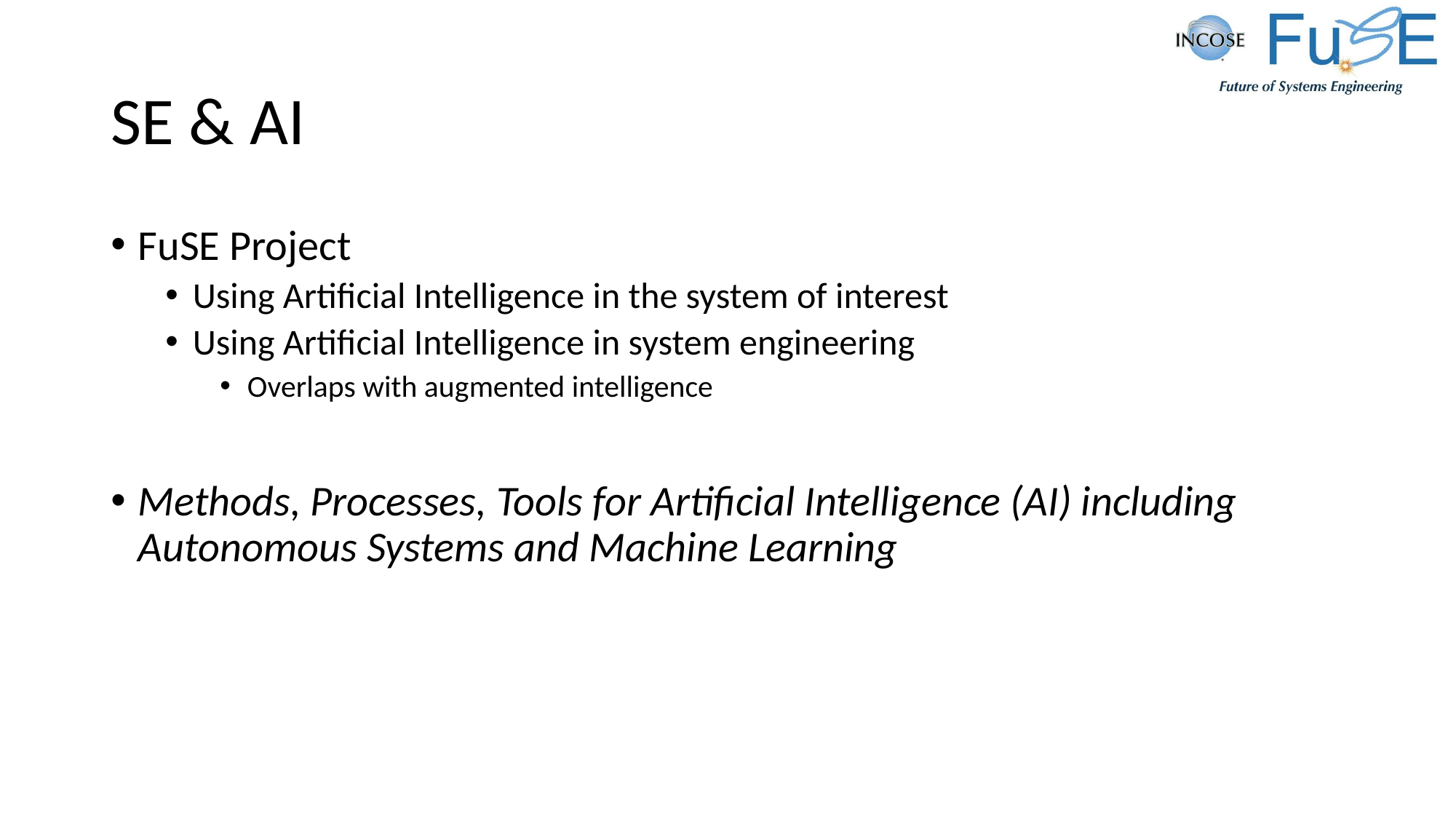

# SE & AI
FuSE Project
Using Artificial Intelligence in the system of interest
Using Artificial Intelligence in system engineering
Overlaps with augmented intelligence

Methods, Processes, Tools for Artificial Intelligence (AI) including Autonomous Systems and Machine Learning